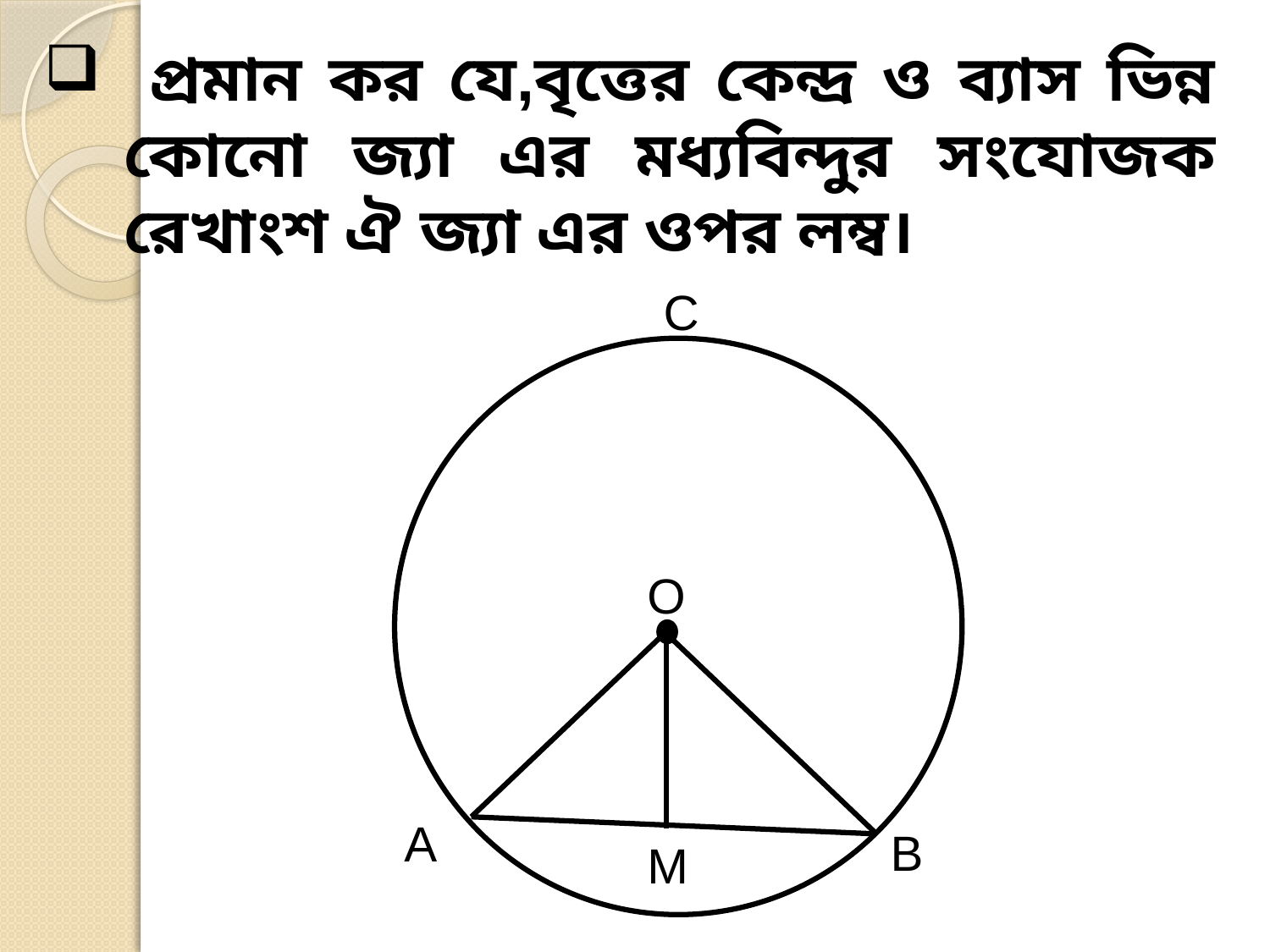

প্রমান কর যে,বৃত্তের কেন্দ্র ও ব্যাস ভিন্ন কোনো জ্যা এর মধ্যবিন্দুর সংযোজক রেখাংশ ঐ জ্যা এর ওপর লম্ব।
C

O

A
B
M